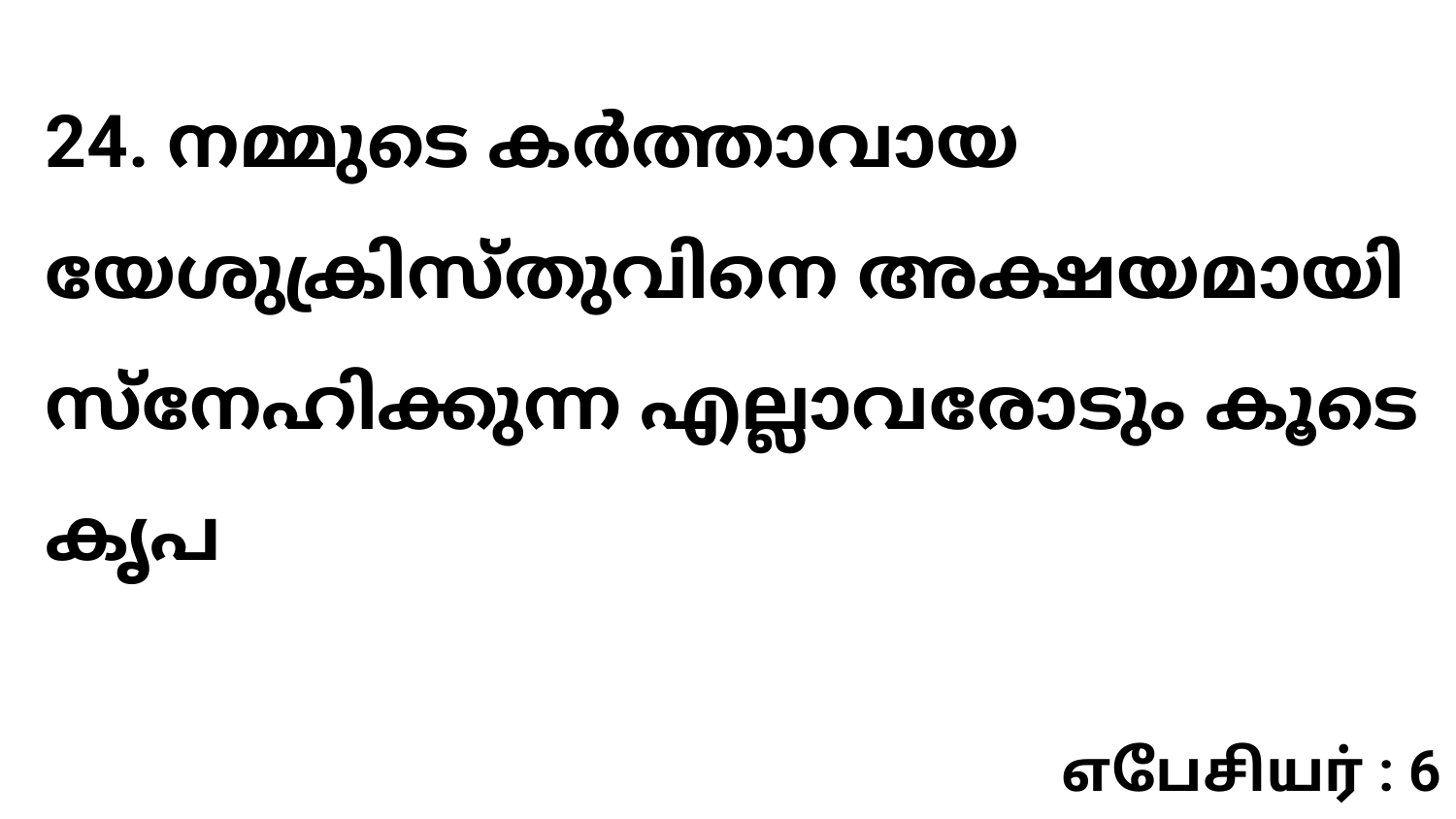

24. നമ്മുടെ കർത്താവായ യേശുക്രിസ്തുവിനെ അക്ഷയമായി സ്നേഹിക്കുന്ന എല്ലാവരോടും കൂടെ കൃപ
எபேசியர் : 6